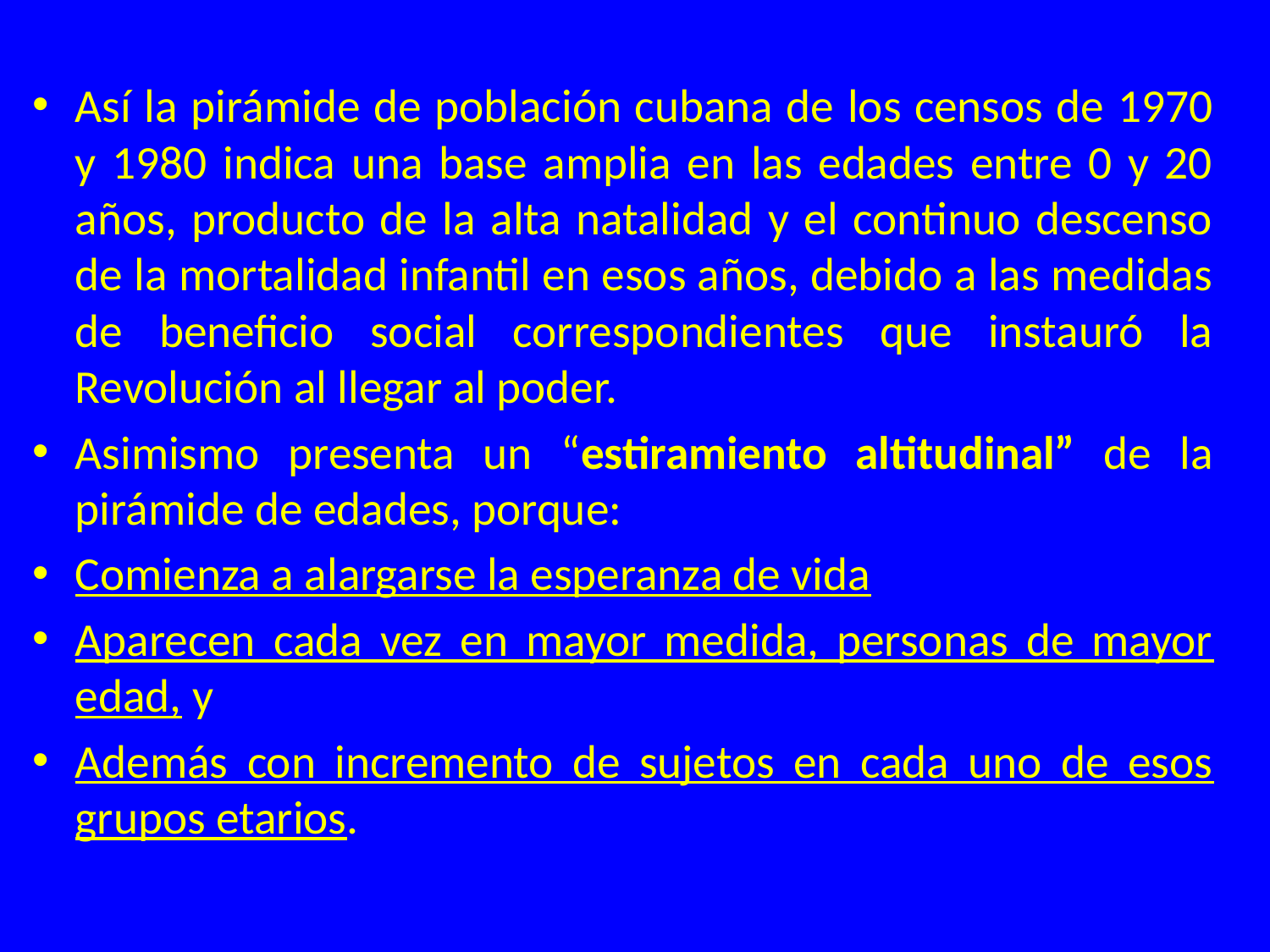

Así la pirámide de población cubana de los censos de 1970 y 1980 indica una base amplia en las edades entre 0 y 20 años, producto de la alta natalidad y el continuo descenso de la mortalidad infantil en esos años, debido a las medidas de beneficio social correspondientes que instauró la Revolución al llegar al poder.
Asimismo presenta un “estiramiento altitudinal” de la pirámide de edades, porque:
Comienza a alargarse la esperanza de vida
Aparecen cada vez en mayor medida, personas de mayor edad, y
Además con incremento de sujetos en cada uno de esos grupos etarios.